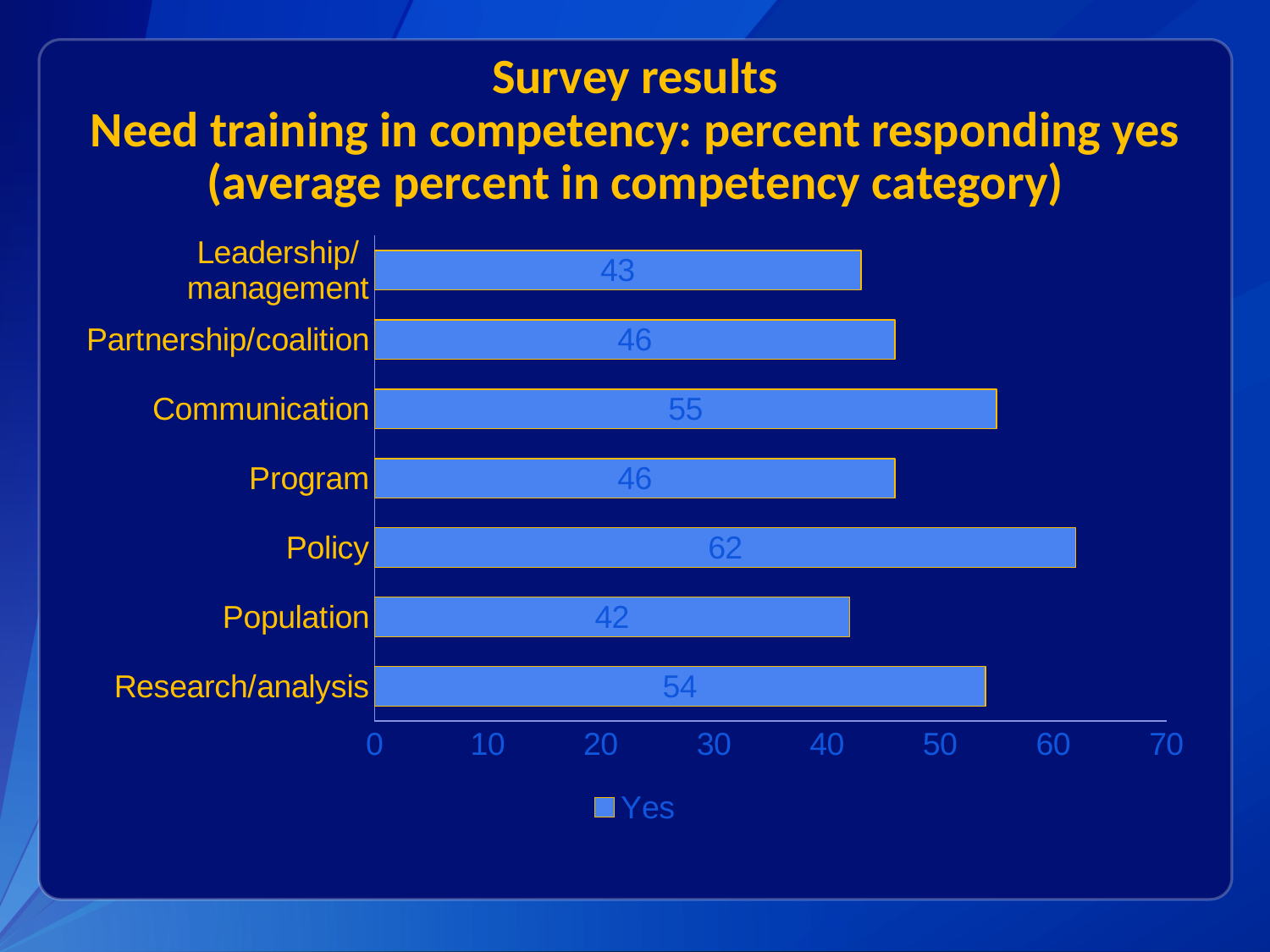

# Survey results Need training in competency: percent responding yes (average percent in competency category)

### Chart

| Category | Yes |
|---|---|
| Research/analysis | 54.0 |
| Population | 42.0 |
| Policy | 62.0 |
| Program | 46.0 |
| Communication | 55.0 |
| Partnership/coalition | 46.0 |
| Leadership/management | 43.0 |